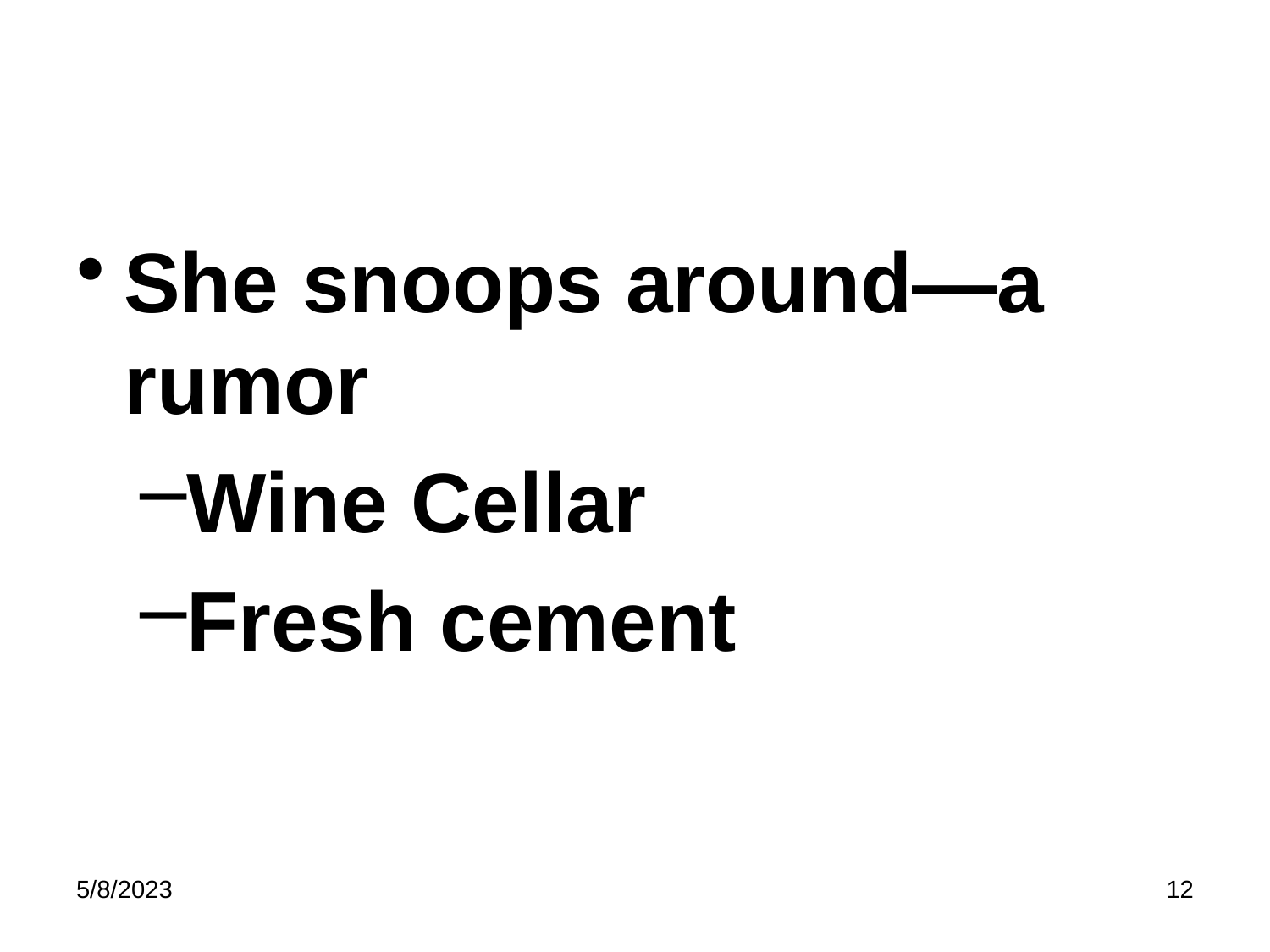

#
She snoops around—a rumor
Wine Cellar
Fresh cement
5/8/2023
12